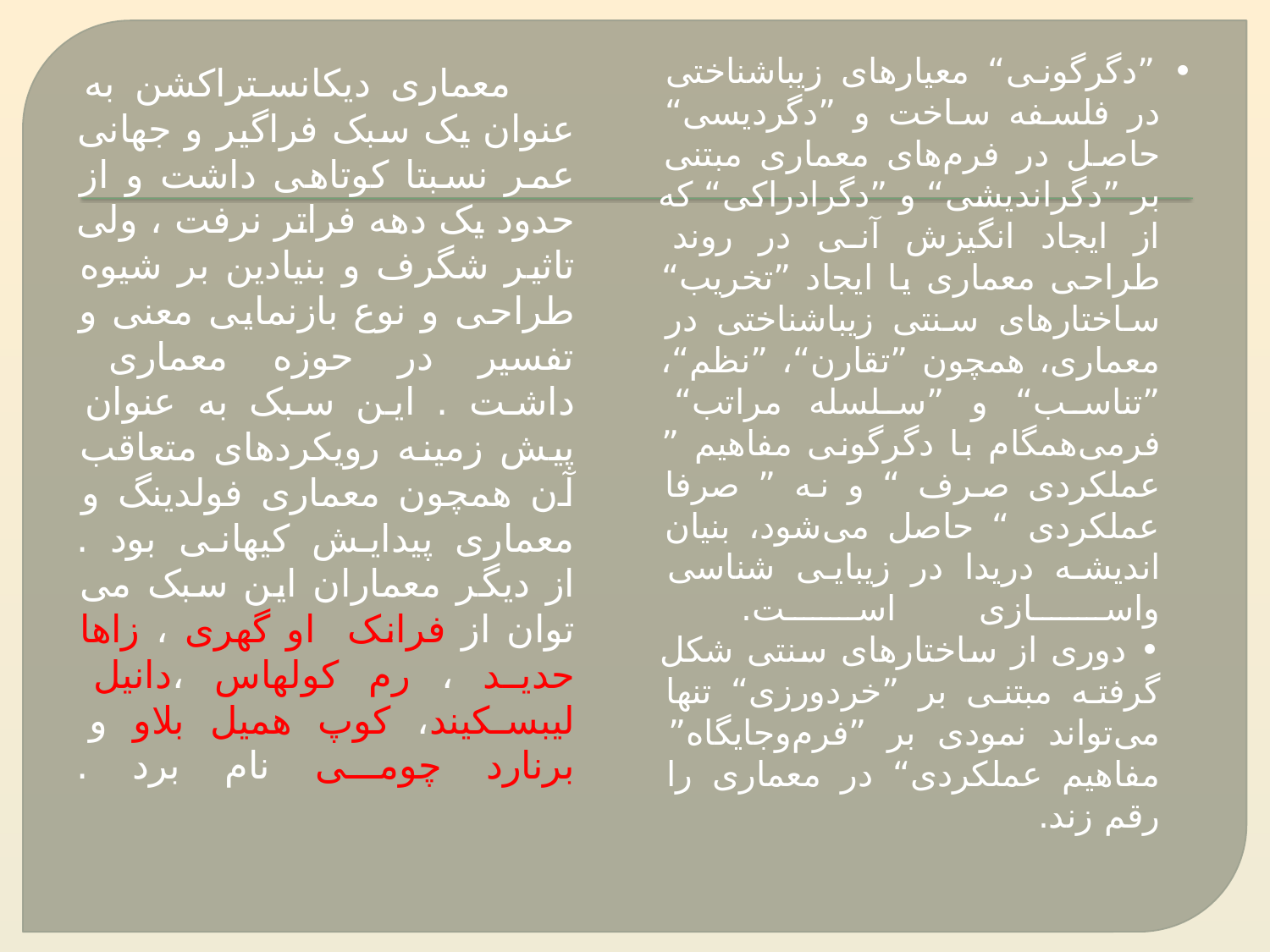

• ”دگرگونی“ معیارهای زیباشناختی در فلسفه ساخت و ”دگردیسی“ حاصل در فرم‌های معماری مبتنی بر ”دگراندیشی“ و ”دگرادراکی“ که از ایجاد انگیزش آنی در روند طراحی معماری یا ایجاد ”تخریب“ ساختارهای سنتی زیباشناختی در معماری، همچون ”تقارن“، ”نظم“، ”تناسب“ و ”سلسله مراتب“ فرمی‌همگام با دگرگونی مفاهیم ” عملکردی صرف “ و نه ” صرفا عملکردی “ حاصل می‌شود، بنیان اندیشه دریدا در زیبایی شناسی واسازی است.
• دوری از ساختارهای سنتی شکل گرفته مبتنی بر ”خردورزی“ تنها می‌تواند نمودی بر ”فرم‌وجایگاه” مفاهیم عملکردی“ در معماری را رقم زند.

     معماری دیکانستراکشن به عنوان یک سبک فراگیر و جهانی عمر نسبتا کوتاهی داشت و از حدود یک دهه فراتر نرفت ، ولی تاثیر شگرف و بنیادین بر شیوه طراحی و نوع بازنمایی معنی و تفسیر در حوزه معماری داشت . این سبک به عنوان پیش زمینه رویکردهای متعاقب آن همچون معماری فولدینگ و معماری پیدایش کیهانی بود .
از دیگر معماران این سبک می توان از فرانک  او گهری ، زاها حدید ، رم کولهاس ،دانیل لیبسکیند، کوپ همیل بلاو و برنارد چومی نام برد .